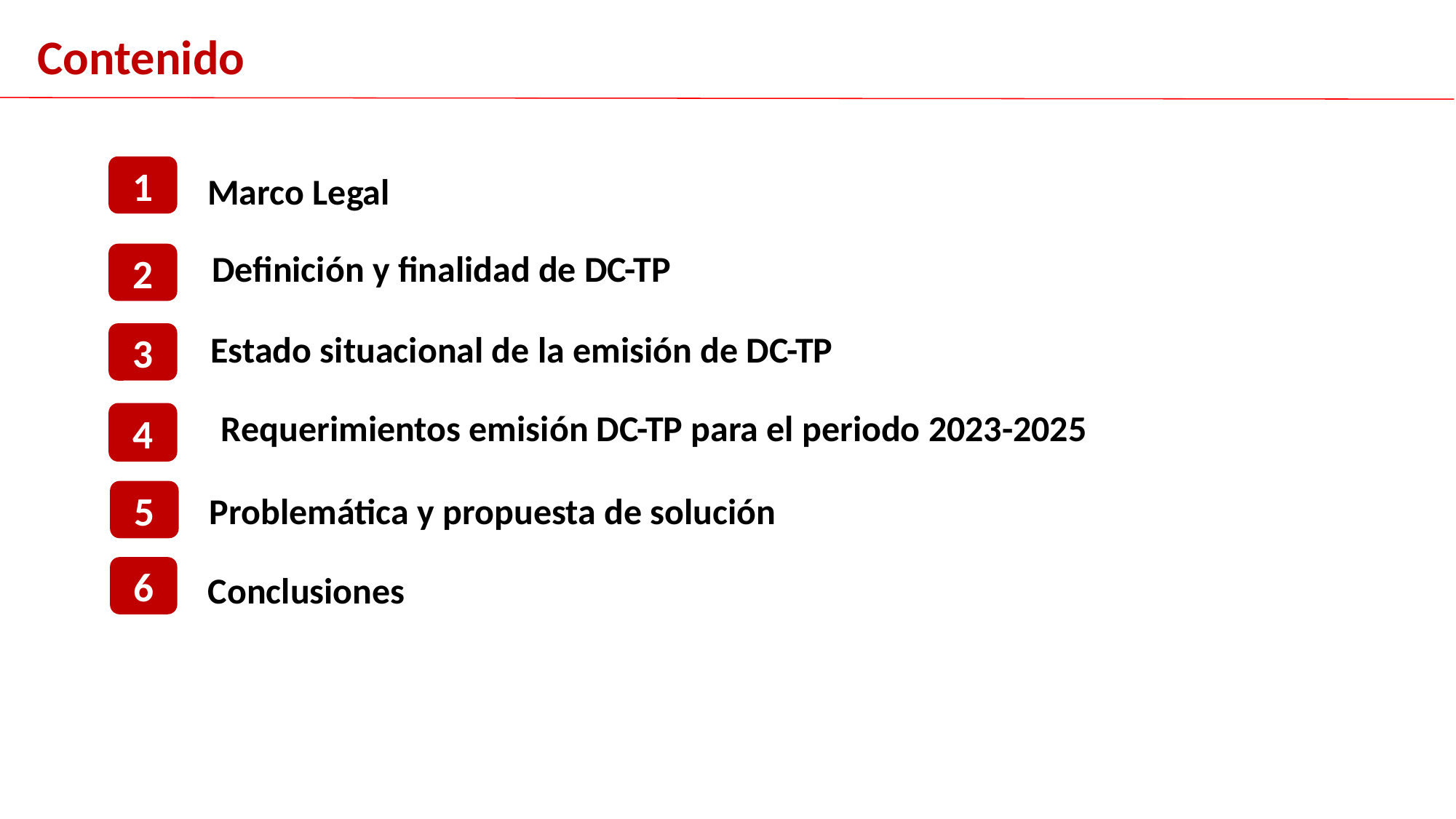

Contenido
1
Marco Legal
Definición y finalidad de DC-TP
2
Estado situacional de la emisión de DC-TP
3
Requerimientos emisión DC-TP para el periodo 2023-2025
4
5
Problemática y propuesta de solución
6
Conclusiones